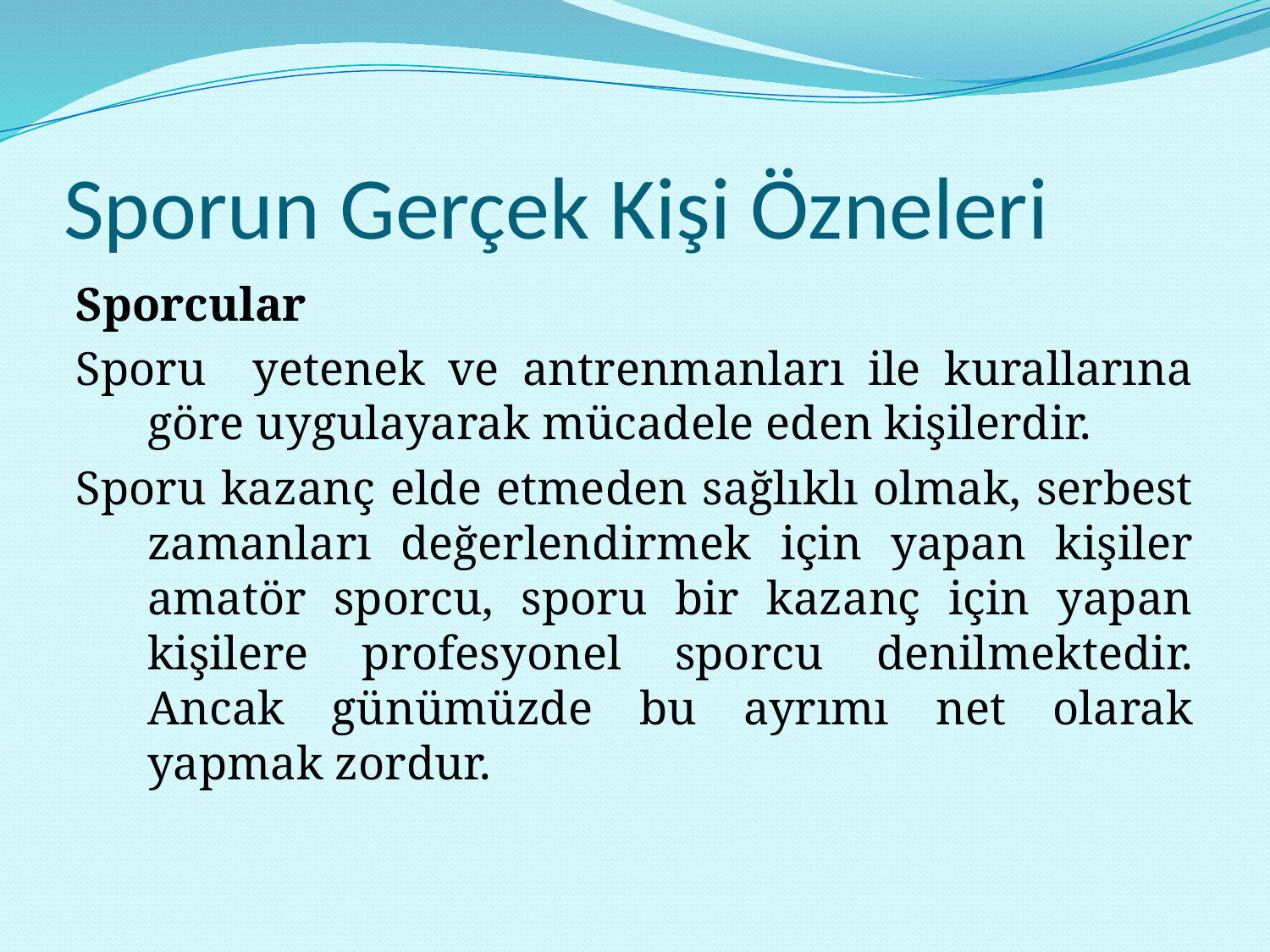

# Sporun Gerçek Kişi Özneleri
Sporcular
Sporu  yetenek ve antrenmanları ile kurallarına göre uygulayarak mücadele eden kişilerdir.
Sporu kazanç elde etmeden sağlıklı olmak, serbest zamanları değerlendirmek için yapan kişiler amatör sporcu, sporu bir kazanç için yapan kişilere profesyonel sporcu denilmektedir. Ancak günümüzde bu ayrımı net olarak yapmak zordur.